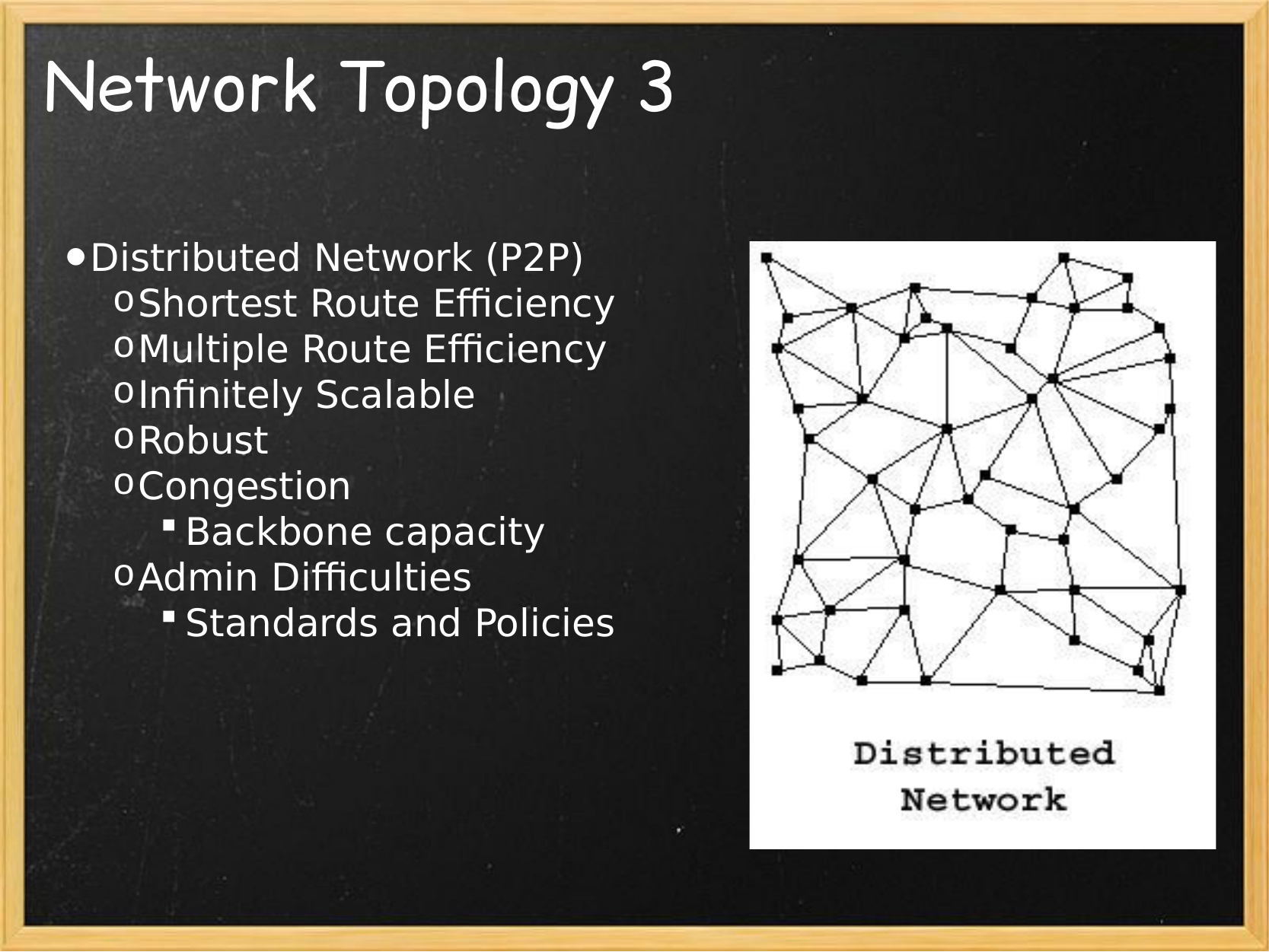

# Network Topology 3
Distributed Network (P2P)
Shortest Route Efficiency
Multiple Route Efficiency
Infinitely Scalable
Robust
Congestion
Backbone capacity
Admin Difficulties
Standards and Policies